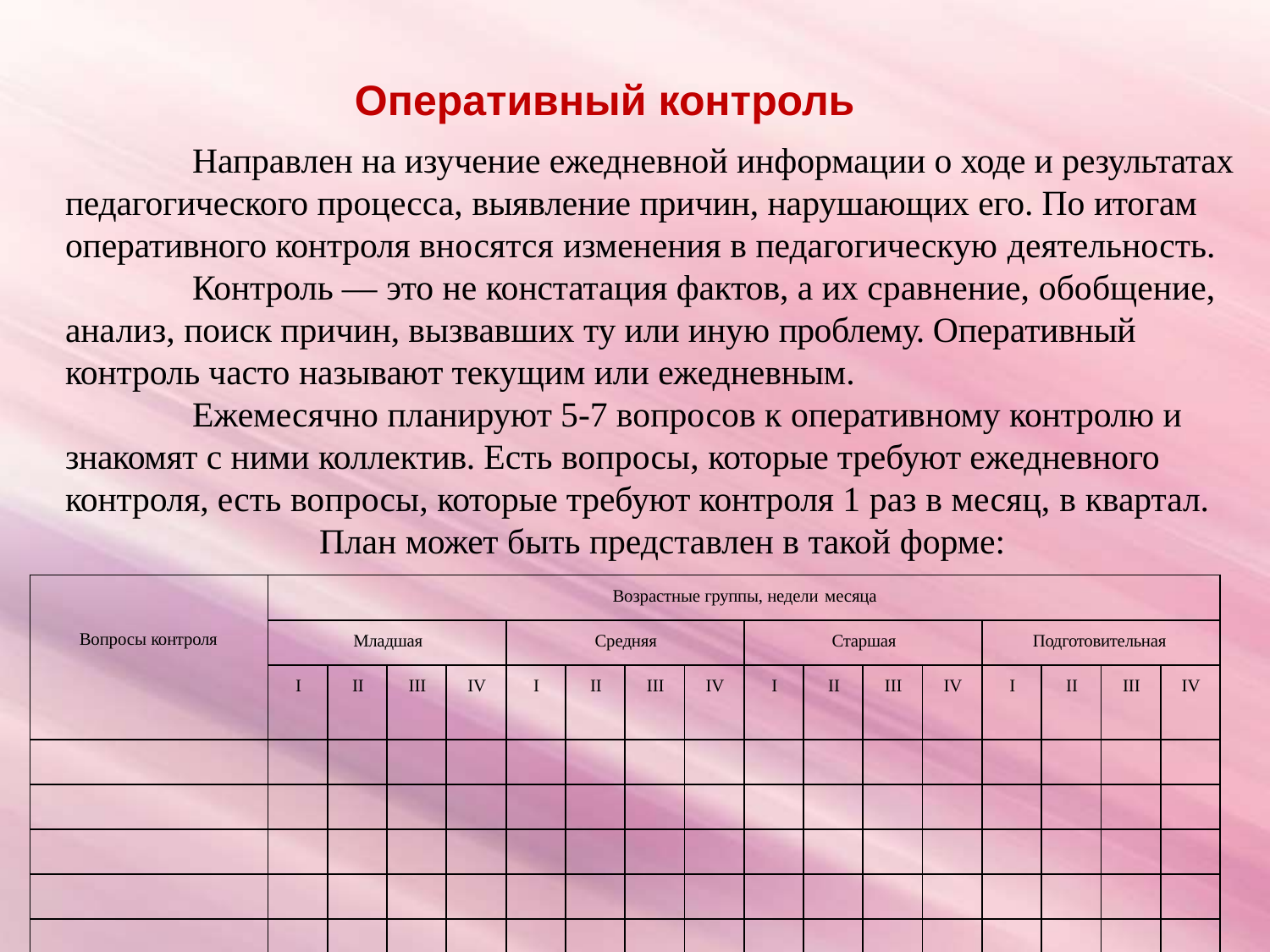

# Оперативный контроль
Направлен на изучение ежедневной информации о ходе и результатах  педагогического процесса, выявление причин, нарушающих его. По итогам  оперативного контроля вносятся изменения в педагогическую деятельность.
Контроль — это не констатация фактов, а их сравнение, обобщение,  анализ, поиск причин, вызвавших ту или иную проблему. Оперативный  контроль часто называют текущим или ежедневным.
Ежемесячно планируют 5-7 вопросов к оперативному контролю и  знакомят с ними коллектив. Есть вопросы, которые требуют ежедневного  контроля, есть вопросы, которые требуют контроля 1 раз в месяц, в квартал.
План может быть представлен в такой форме:

| Вопросы контроля | Возрастные группы, недели месяца |  |  |  |  |  |  |  |  |  |  |  |  |  |  |  |
| --- | --- | --- | --- | --- | --- | --- | --- | --- | --- | --- | --- | --- | --- | --- | --- | --- |
|  | Младшая |  |  |  | Средняя |  |  |  | Старшая |  |  |  | Подготовительная |  |  |  |
|  | I | II | III | IV | I | II | III | IV | I | II | III | IV | I | II | III | IV |
|  |  |  |  |  |  |  |  |  |  |  |  |  |  |  |  |  |
|  |  |  |  |  |  |  |  |  |  |  |  |  |  |  |  |  |
|  |  |  |  |  |  |  |  |  |  |  |  |  |  |  |  |  |
|  |  |  |  |  |  |  |  |  |  |  |  |  |  |  |  |  |
|  |  |  |  |  |  |  |  |  |  |  |  |  |  |  |  |  |